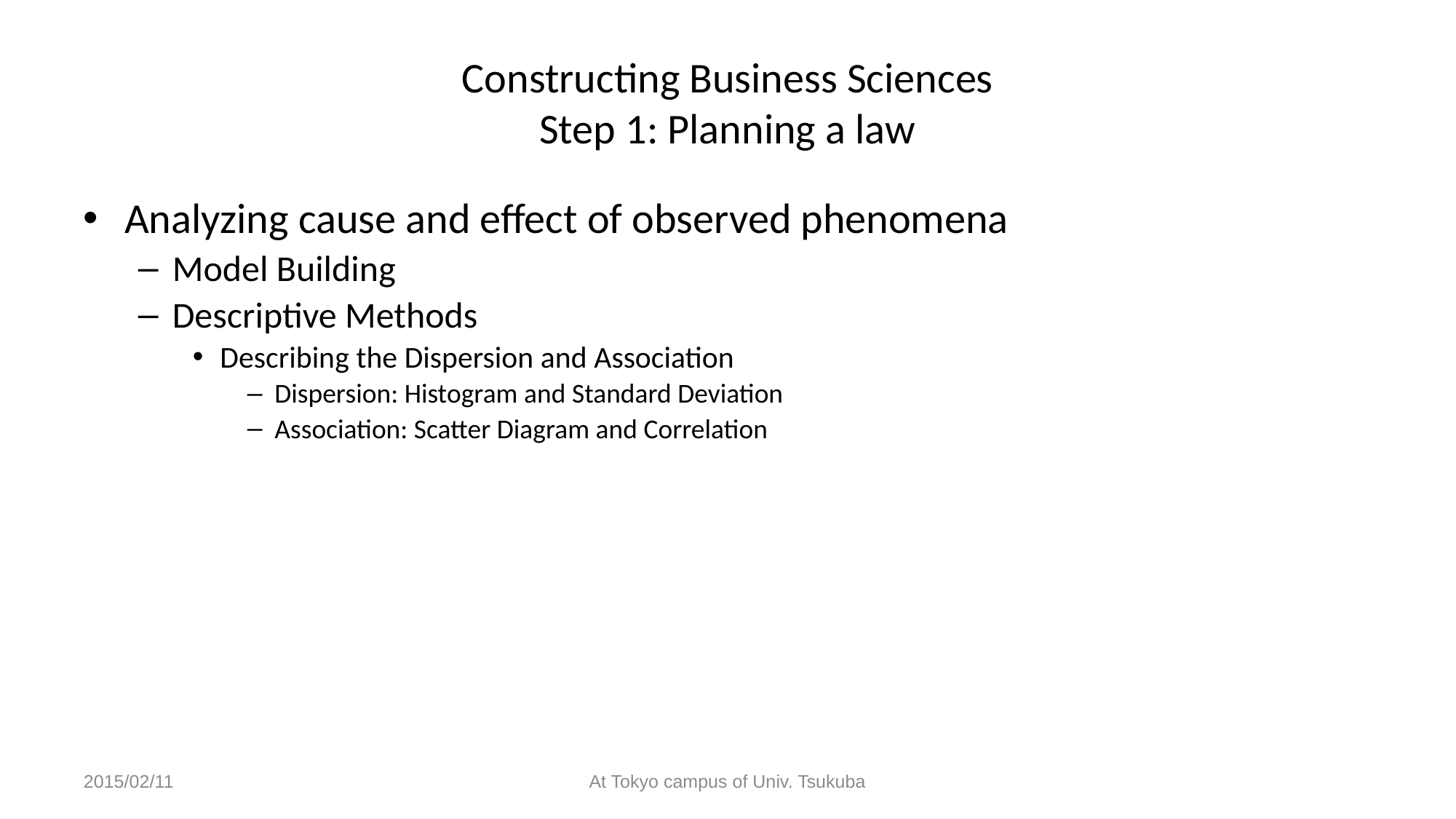

# Constructing Business Sciences Step 1: Planning a law
Analyzing cause and effect of observed phenomena
Model Building
Descriptive Methods
Describing the Dispersion and Association
Dispersion: Histogram and Standard Deviation
Association: Scatter Diagram and Correlation
2015/02/11
At Tokyo campus of Univ. Tsukuba